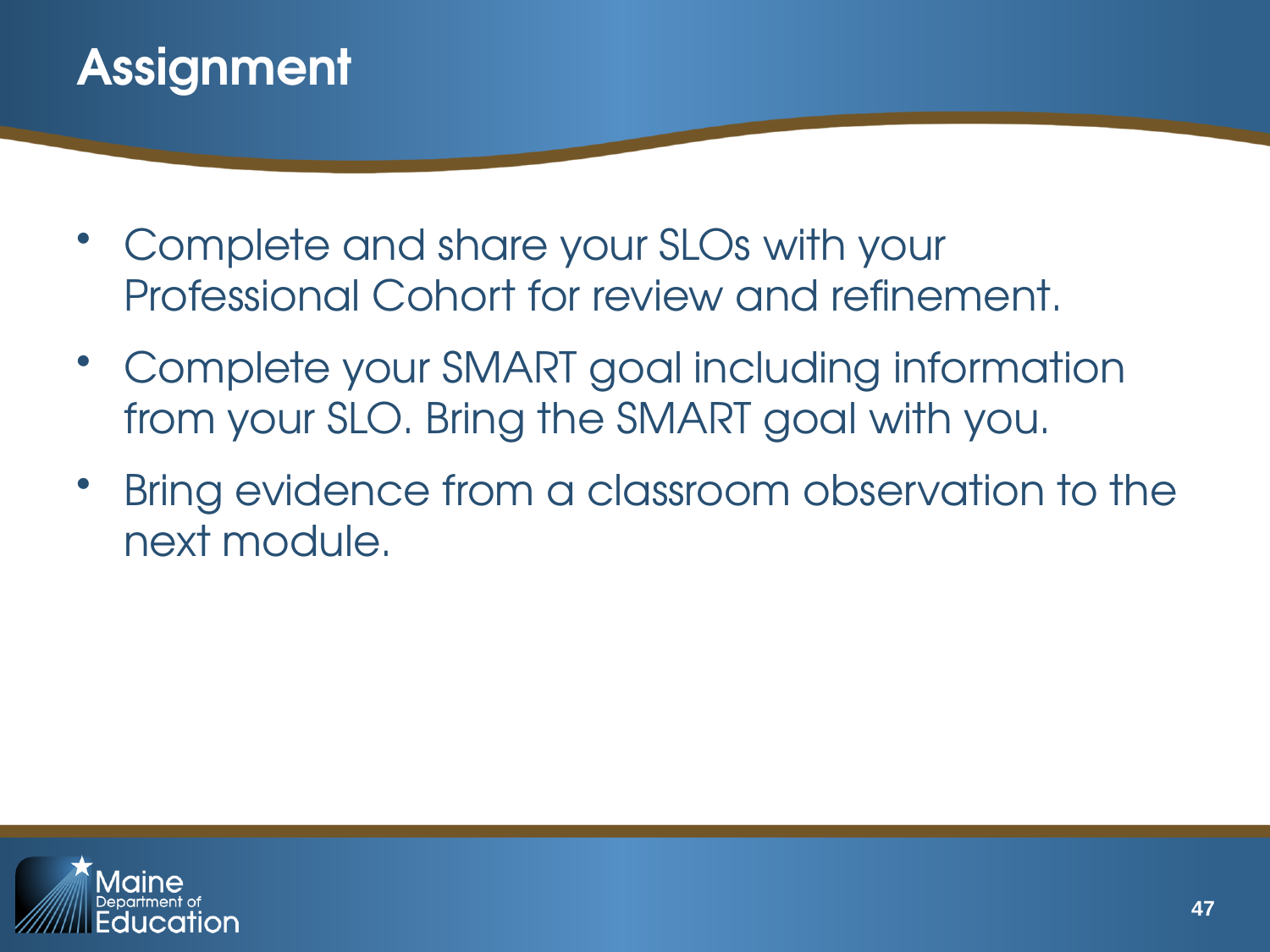

# Assignment
Complete and share your SLOs with your Professional Cohort for review and refinement.
Complete your SMART goal including information from your SLO. Bring the SMART goal with you.
Bring evidence from a classroom observation to the next module.
47